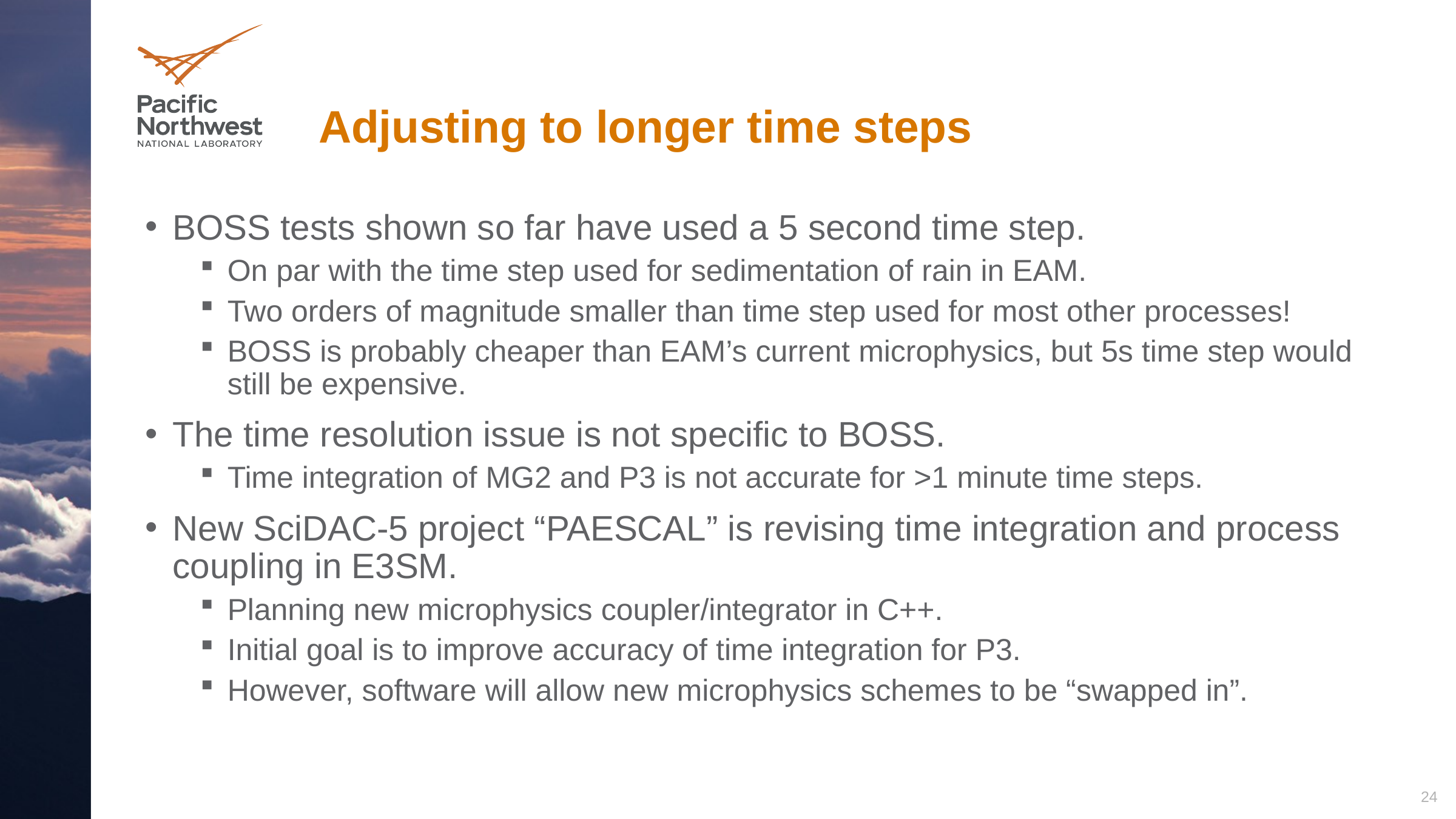

# Adjusting to longer time steps
BOSS tests shown so far have used a 5 second time step.
On par with the time step used for sedimentation of rain in EAM.
Two orders of magnitude smaller than time step used for most other processes!
BOSS is probably cheaper than EAM’s current microphysics, but 5s time step would still be expensive.
The time resolution issue is not specific to BOSS.
Time integration of MG2 and P3 is not accurate for >1 minute time steps.
New SciDAC-5 project “PAESCAL” is revising time integration and process coupling in E3SM.
Planning new microphysics coupler/integrator in C++.
Initial goal is to improve accuracy of time integration for P3.
However, software will allow new microphysics schemes to be “swapped in”.
24